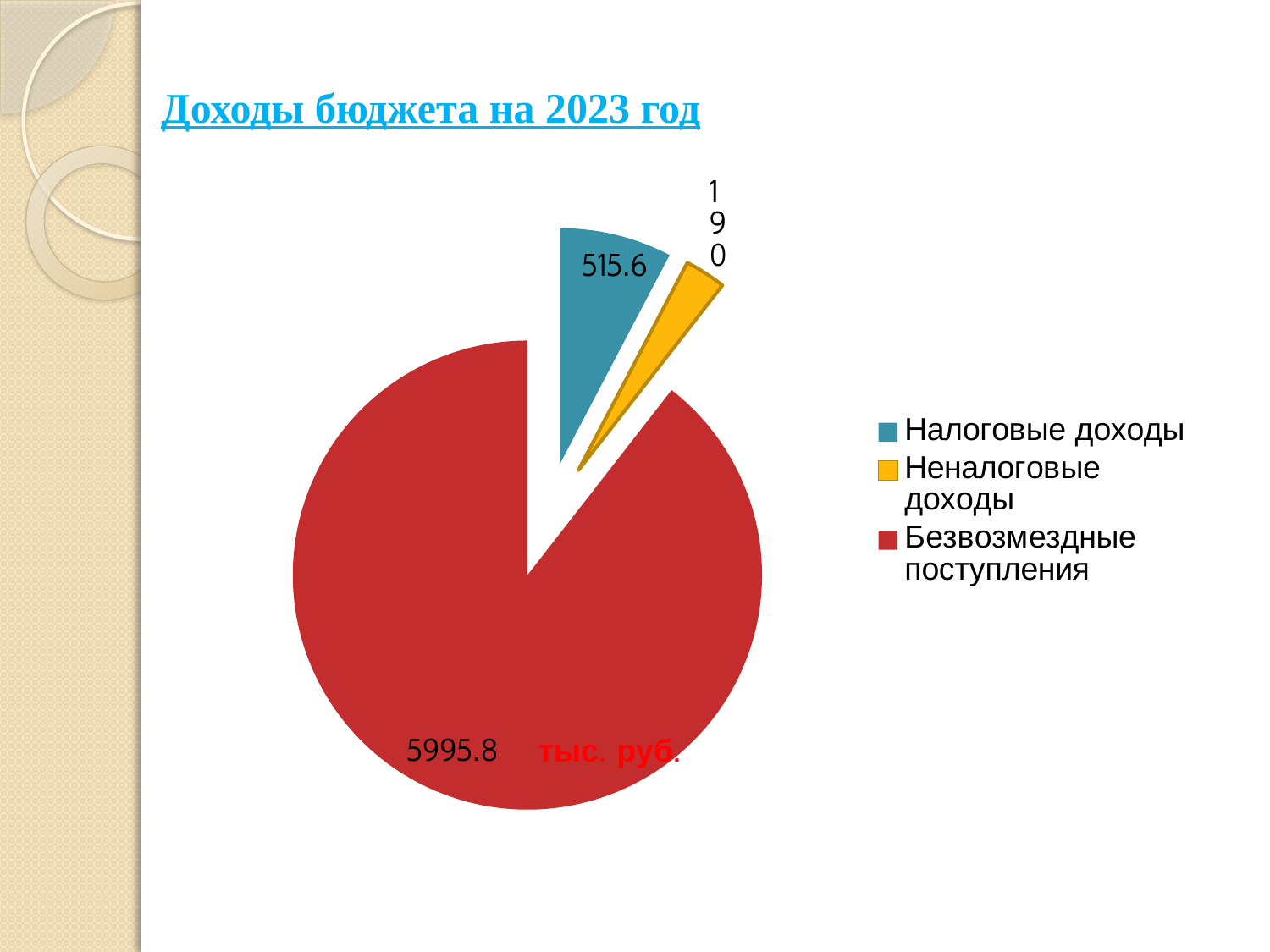

# Доходы бюджета на 2023 год

### Chart

| Category | Столбец1 |
|---|---|
| Налоговые доходы | 515.6 |
| Неналоговые доходы | 190.0 |
| Безвозмездные поступления | 5995.8 |
тыс. руб.